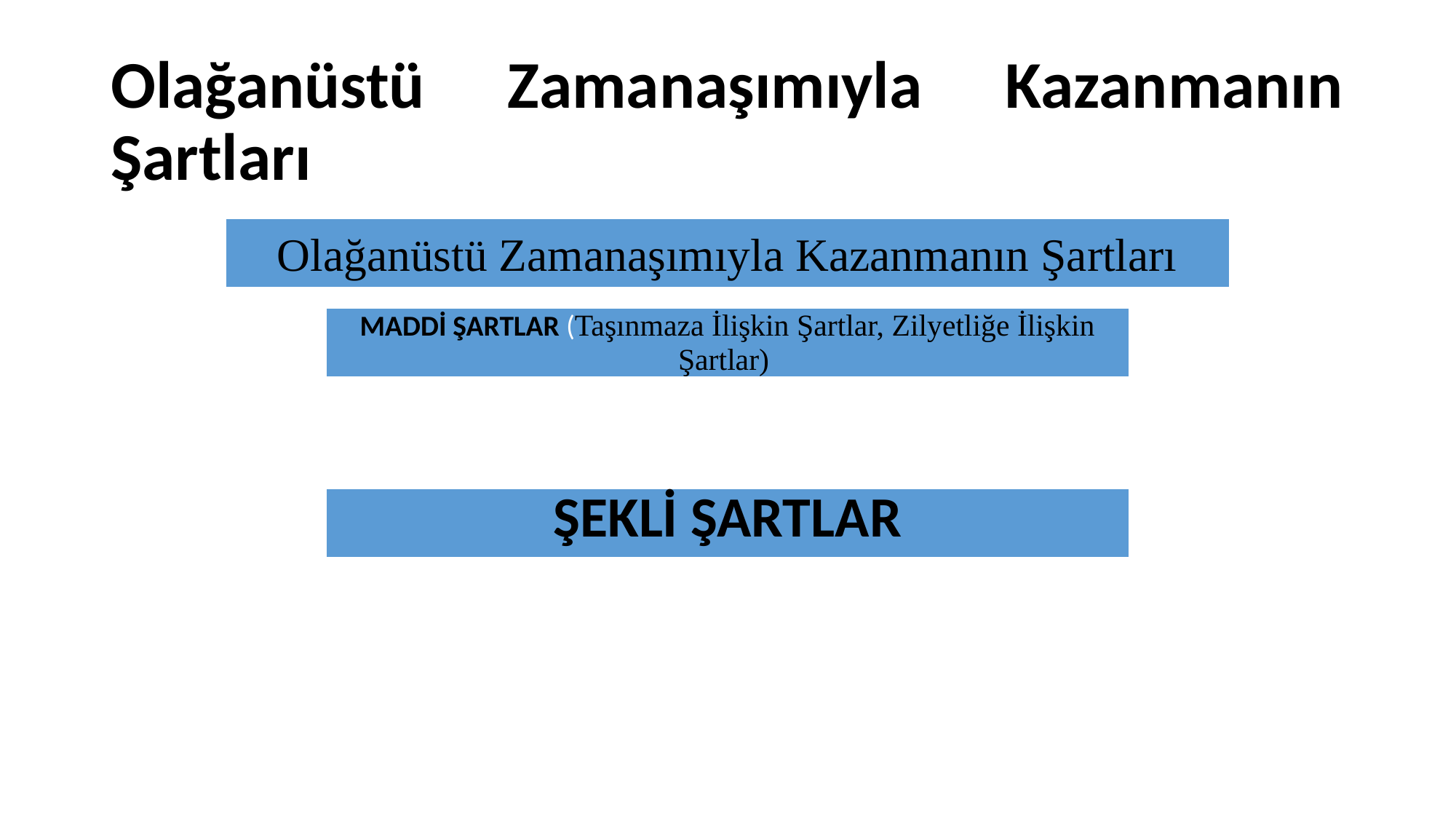

# Olağanüstü Zamanaşımıyla Kazanmanın Şartları
Olağanüstü Zamanaşımıyla Kazanmanın Şartları
MADDİ ŞARTLAR (Taşınmaza İlişkin Şartlar, Zilyetliğe İlişkin Şartlar)
ŞEKLİ ŞARTLAR